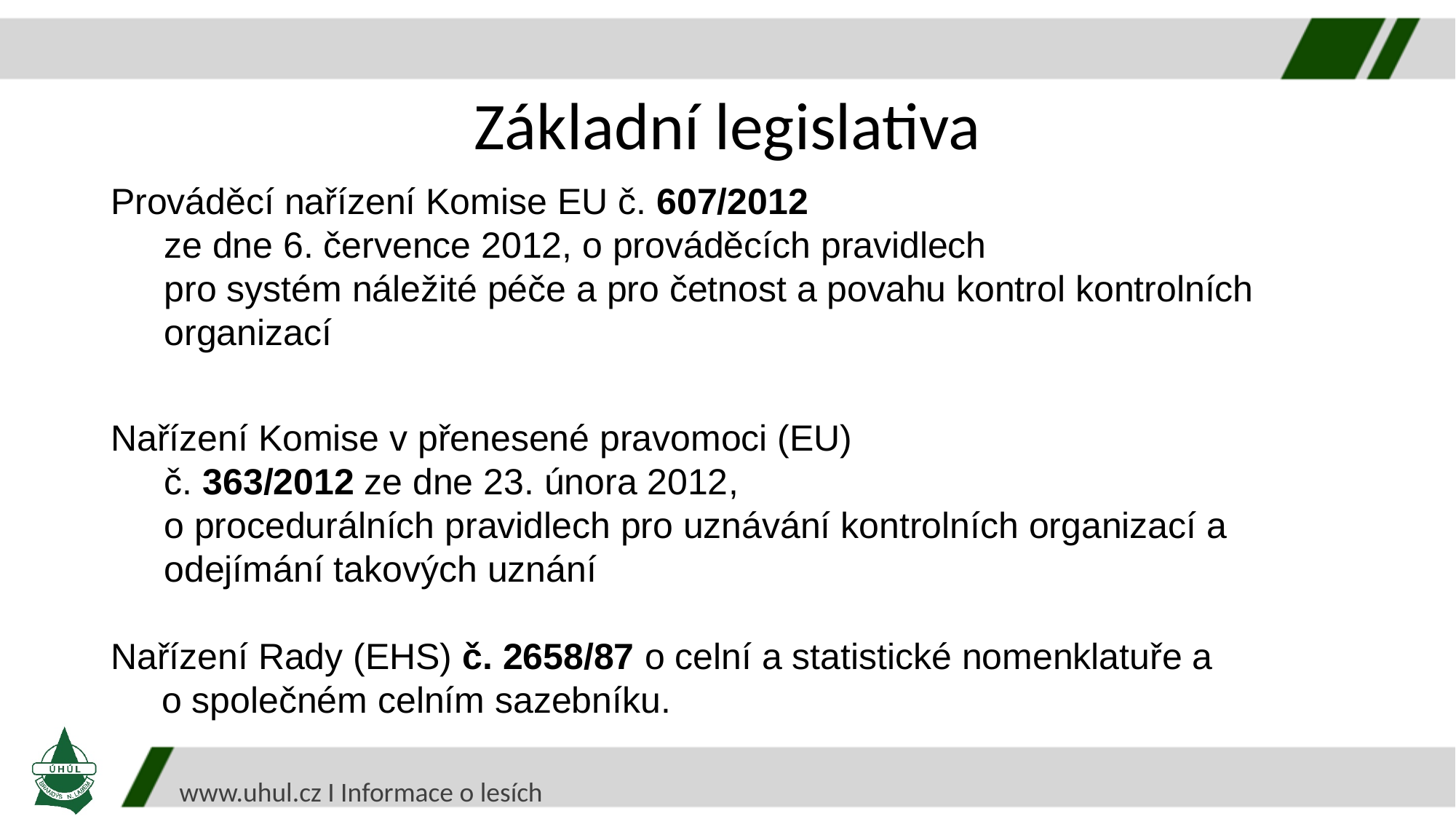

Základní legislativa
Prováděcí nařízení Komise EU č. 607/2012
ze dne 6. července 2012, o prováděcích pravidlech
pro systém náležité péče a pro četnost a povahu kontrol kontrolních organizací
Nařízení Komise v přenesené pravomoci (EU)
č. 363/2012 ze dne 23. února 2012,
o procedurálních pravidlech pro uznávání kontrolních organizací a odejímání takových uznání

Nařízení Rady (EHS) č. 2658/87 o celní a statistické nomenklatuře a
     o společném celním sazebníku.